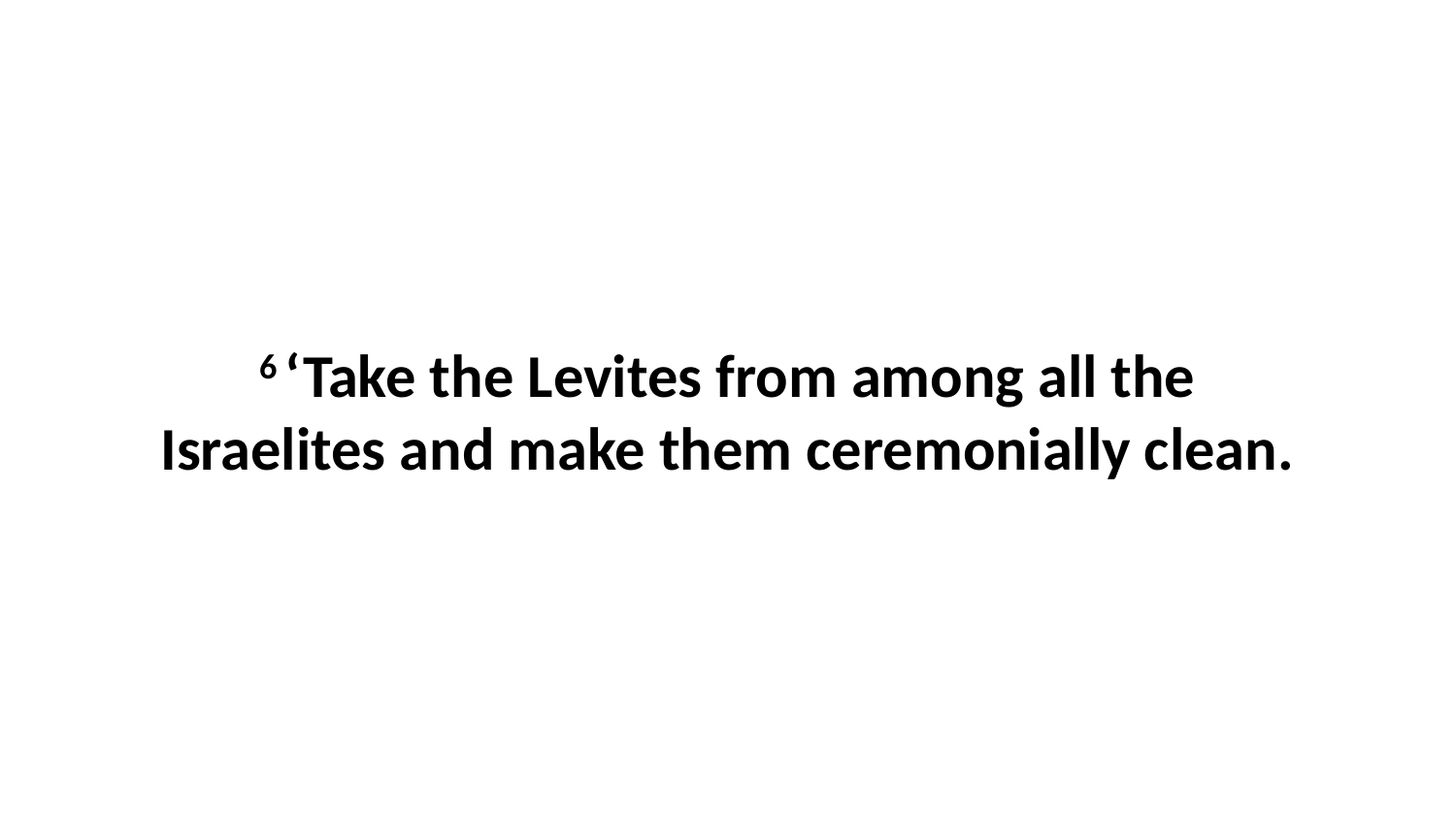

6 ‘Take the Levites from among all the Israelites and make them ceremonially clean.